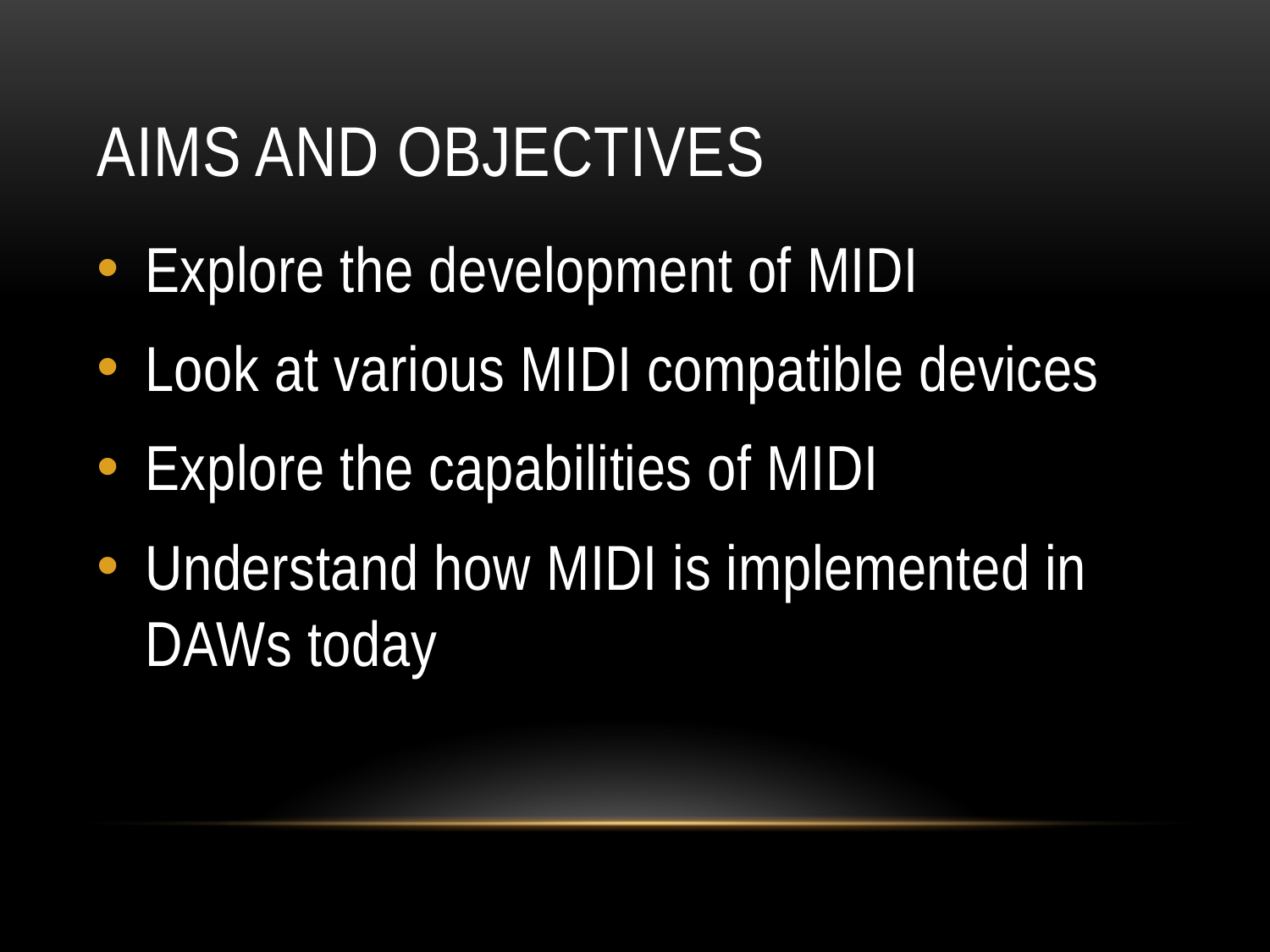

# AIMS and objectives
Explore the development of MIDI
Look at various MIDI compatible devices
Explore the capabilities of MIDI
Understand how MIDI is implemented in DAWs today